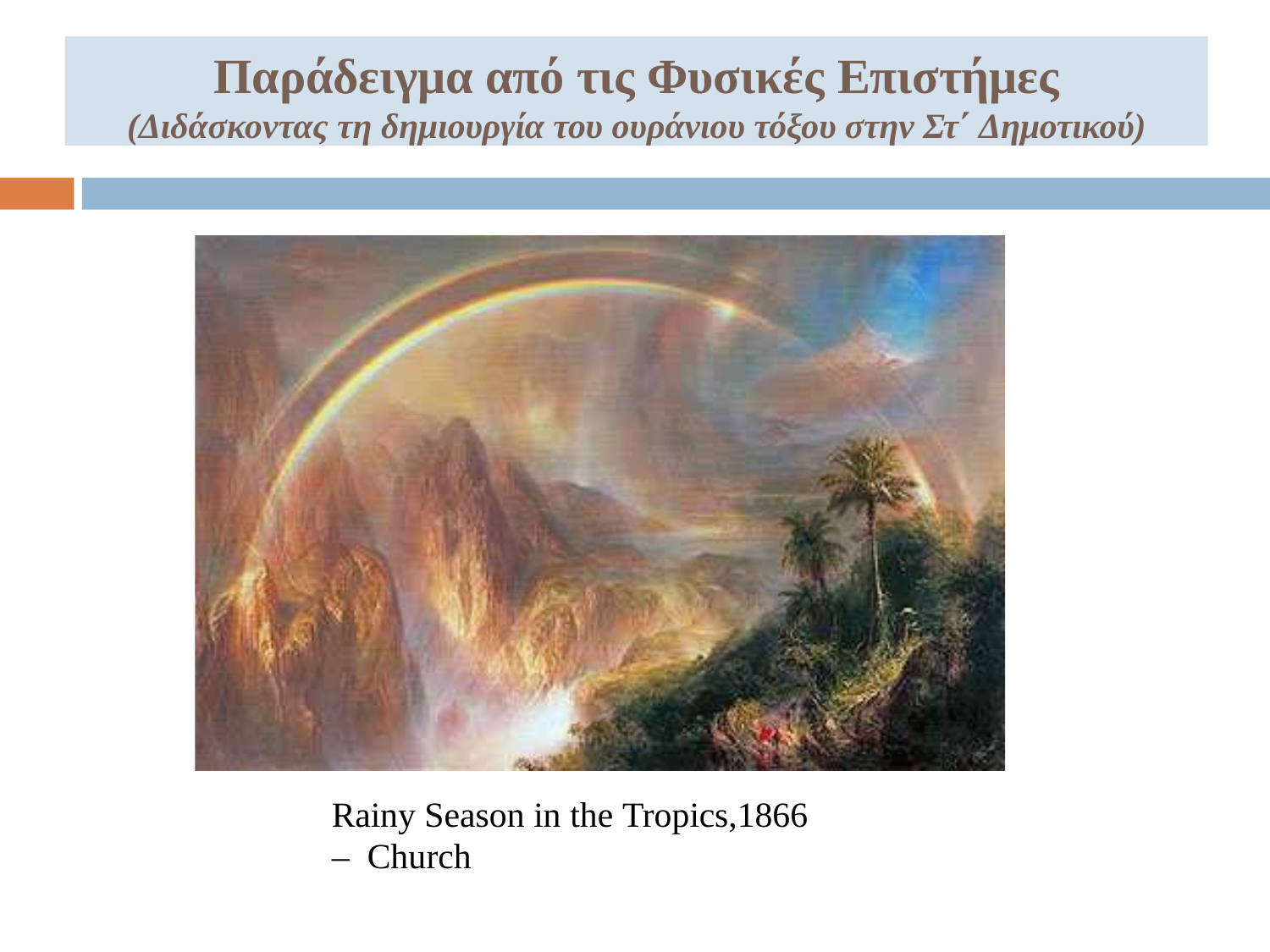

Παράδειγμα από τις Φυσικές Επιστήμες
(Διδάσκοντας τη δημιουργία του ουράνιου τόξου στην Στ΄ Δημοτικού)

Rainy Season in the Tropics,1866 –  Church